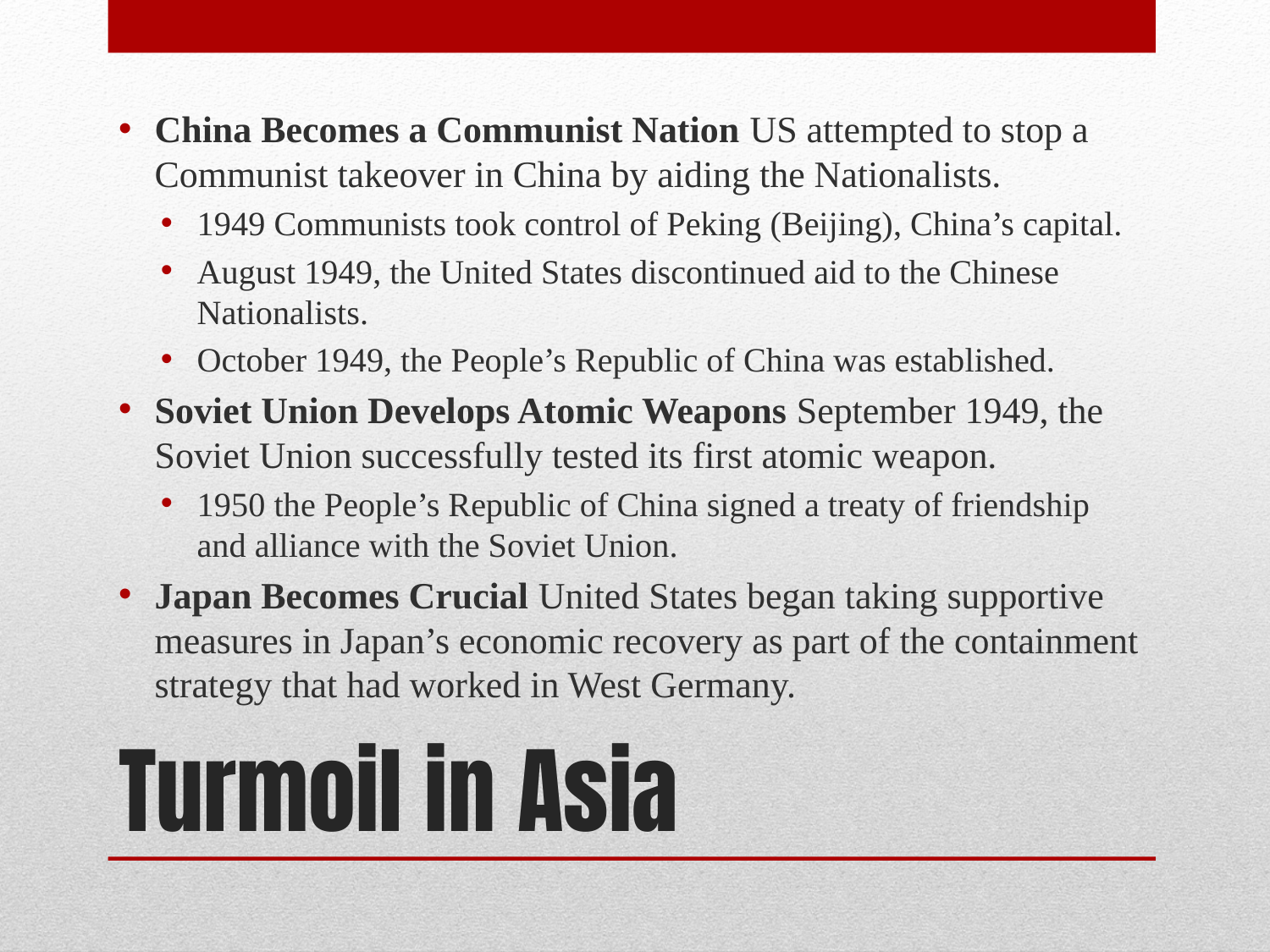

China Becomes a Communist Nation US attempted to stop a Communist takeover in China by aiding the Nationalists.
1949 Communists took control of Peking (Beijing), China’s capital.
August 1949, the United States discontinued aid to the Chinese Nationalists.
October 1949, the People’s Republic of China was established.
Soviet Union Develops Atomic Weapons September 1949, the Soviet Union successfully tested its first atomic weapon.
1950 the People’s Republic of China signed a treaty of friendship and alliance with the Soviet Union.
Japan Becomes Crucial United States began taking supportive measures in Japan’s economic recovery as part of the containment strategy that had worked in West Germany.
# Turmoil in Asia